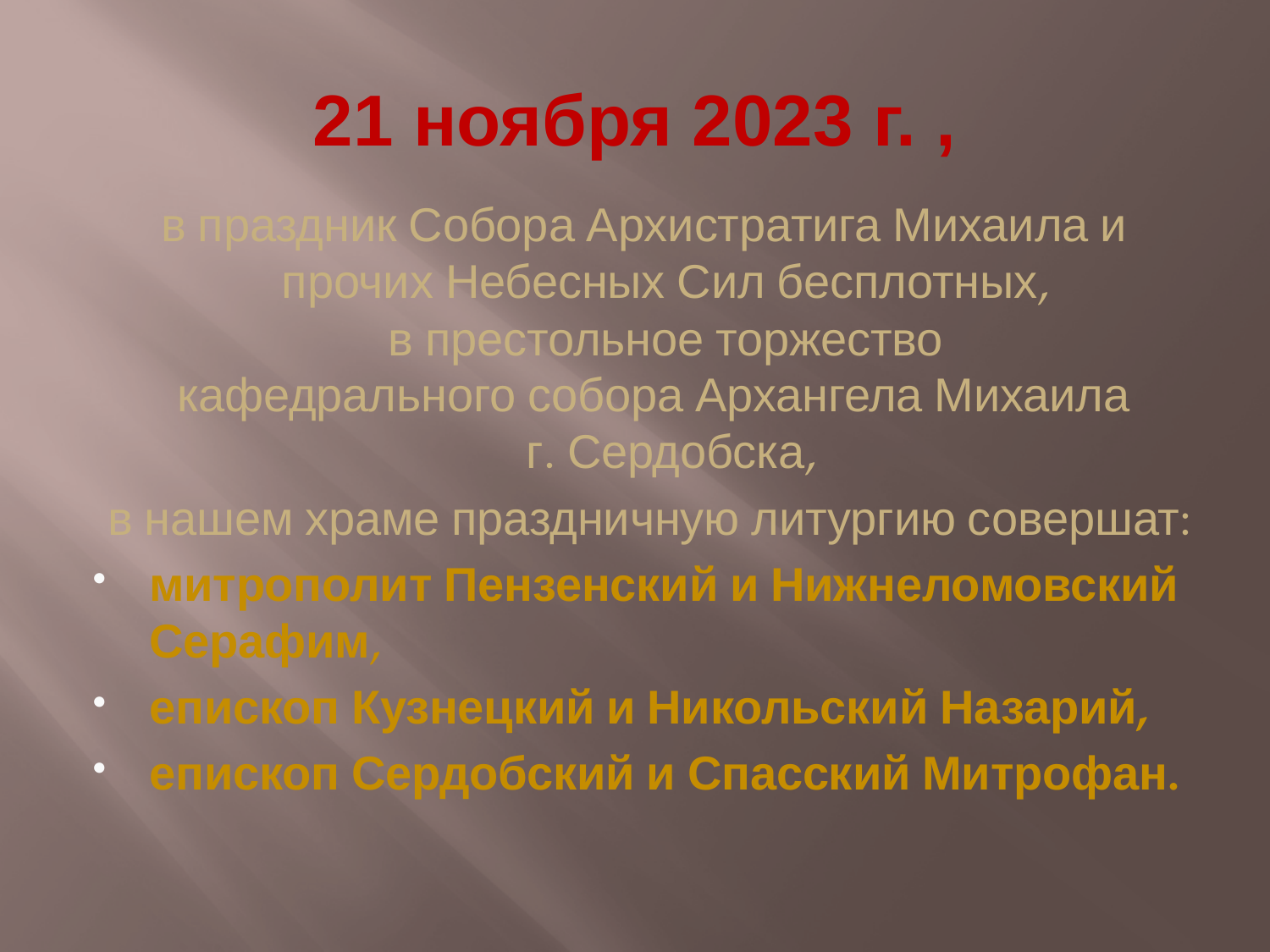

# 21 ноября 2023 г. ,
в праздник Собора Архистратига Михаила и прочих Небесных Сил бесплотных,
в престольное торжество
кафедрального собора Архангела Михаила
г. Сердобска,
 в нашем храме праздничную литургию совершат:
митрополит Пензенский и Нижнеломовский Серафим,
епископ Кузнецкий и Никольский Назарий,
епископ Сердобский и Спасский Митрофан.